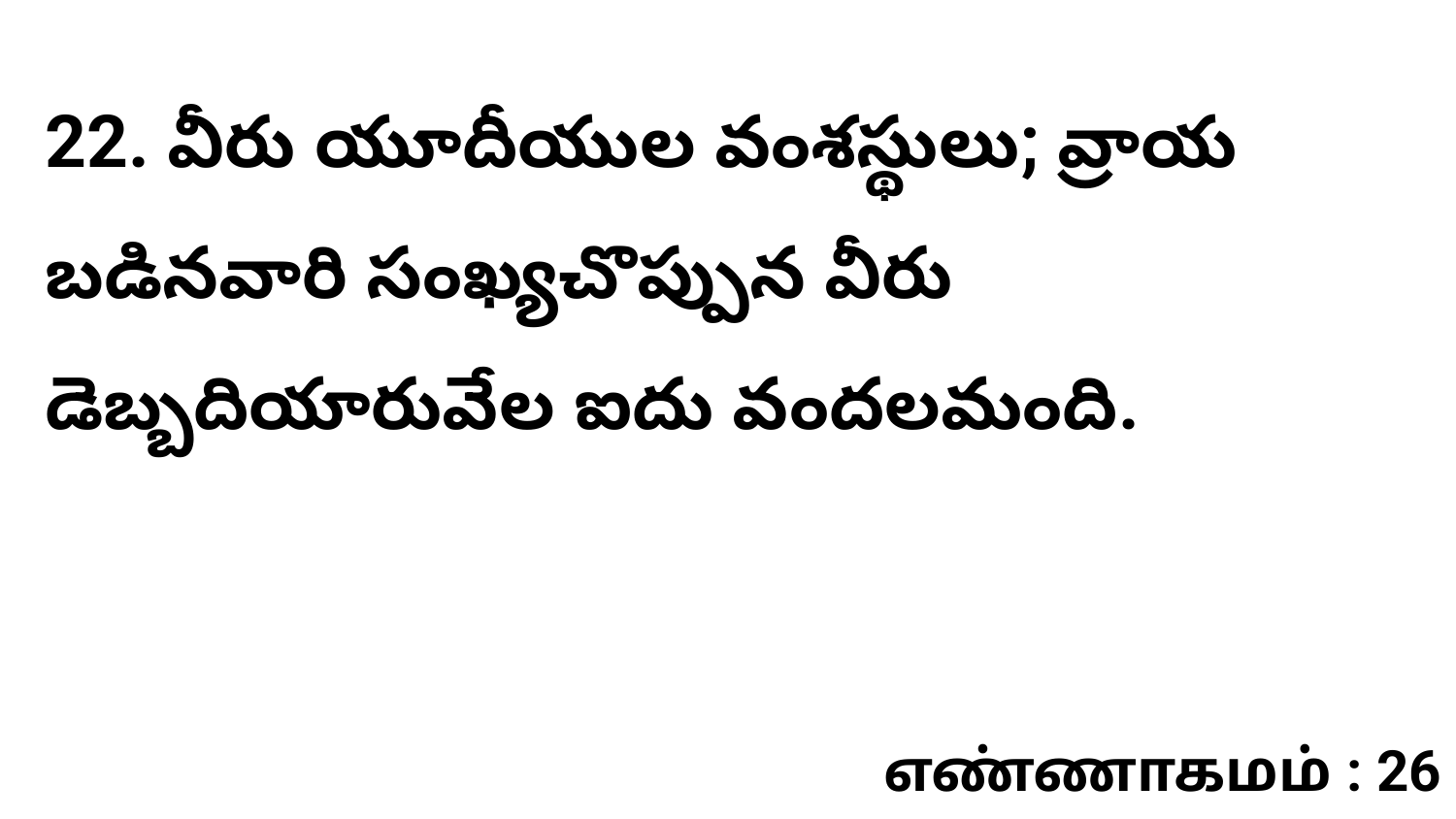

22. వీరు యూదీయుల వంశస్థులు; వ్రాయ బడినవారి సంఖ్యచొప్పున వీరు డెబ్బదియారువేల ఐదు వందలమంది.
எண்ணாகமம் : 26